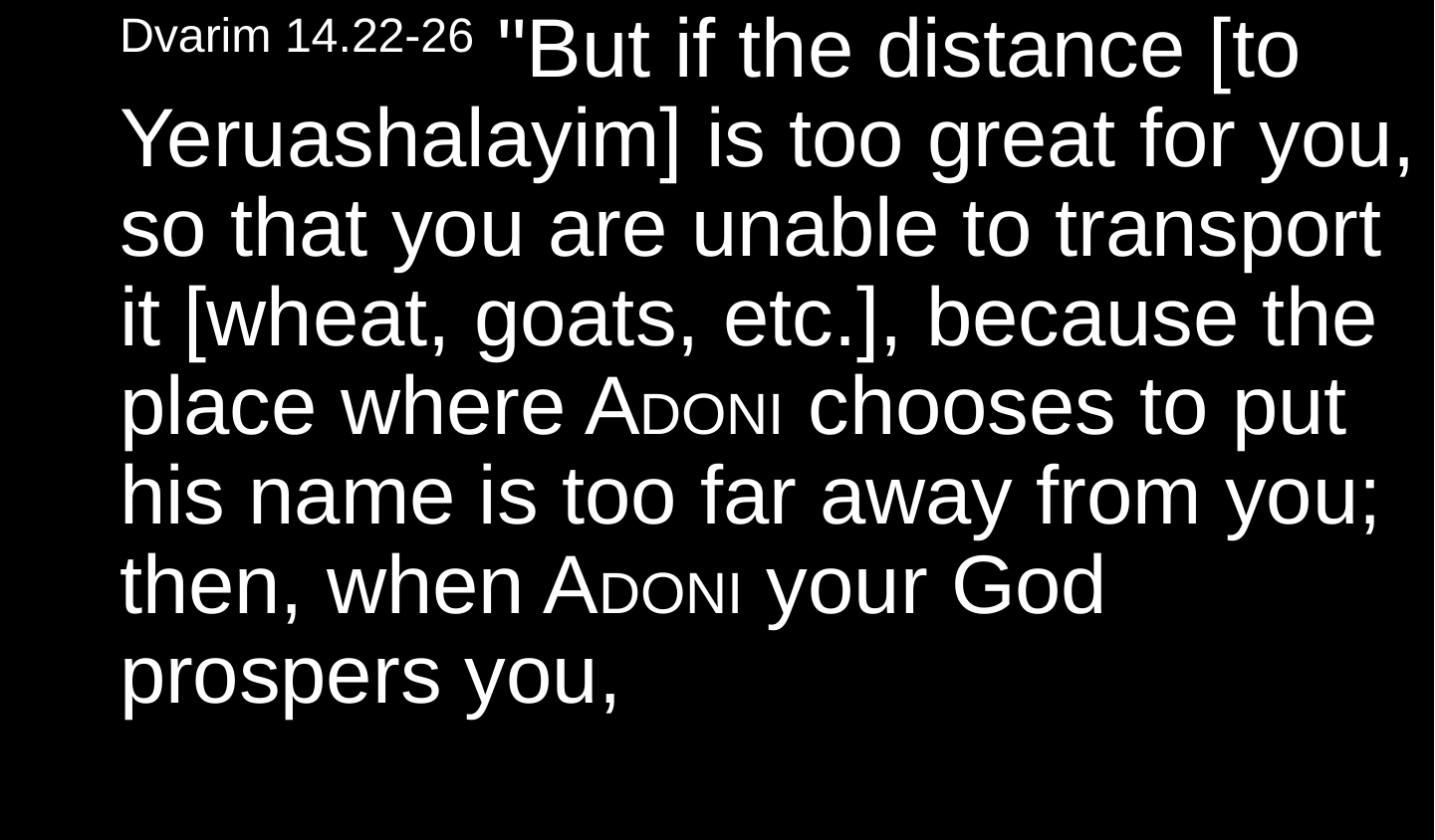

Dvarim 14.22-26 "But if the distance [to Yeruashalayim] is too great for you, so that you are unable to transport it [wheat, goats, etc.], because the place where ADONI chooses to put his name is too far away from you; then, when ADONI your God prospers you,